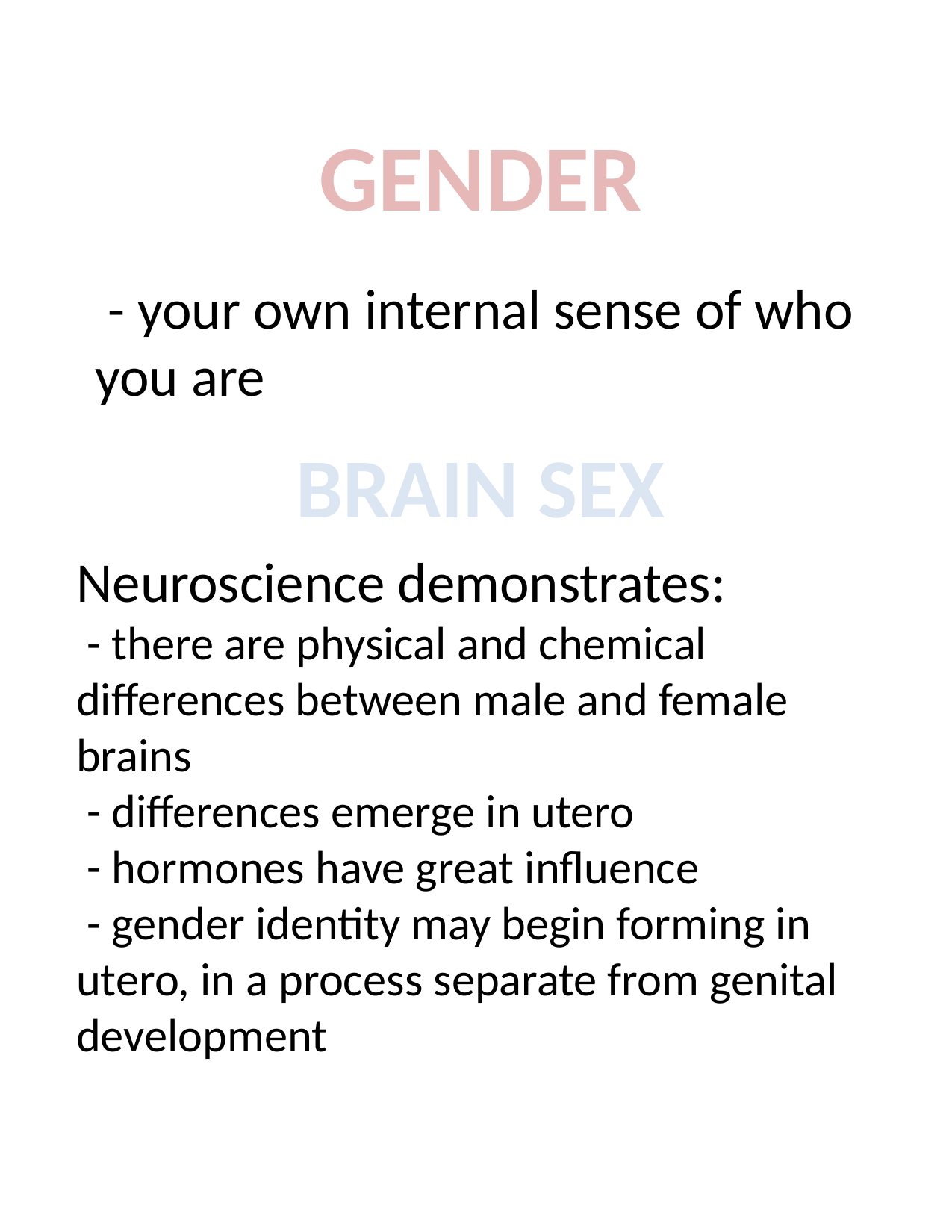

GENDER
 - your own internal sense of who you are
BRAIN SEX
Neuroscience demonstrates:
 - there are physical and chemical differences between male and female brains
 - differences emerge in utero
 - hormones have great influence
 - gender identity may begin forming in utero, in a process separate from genital development